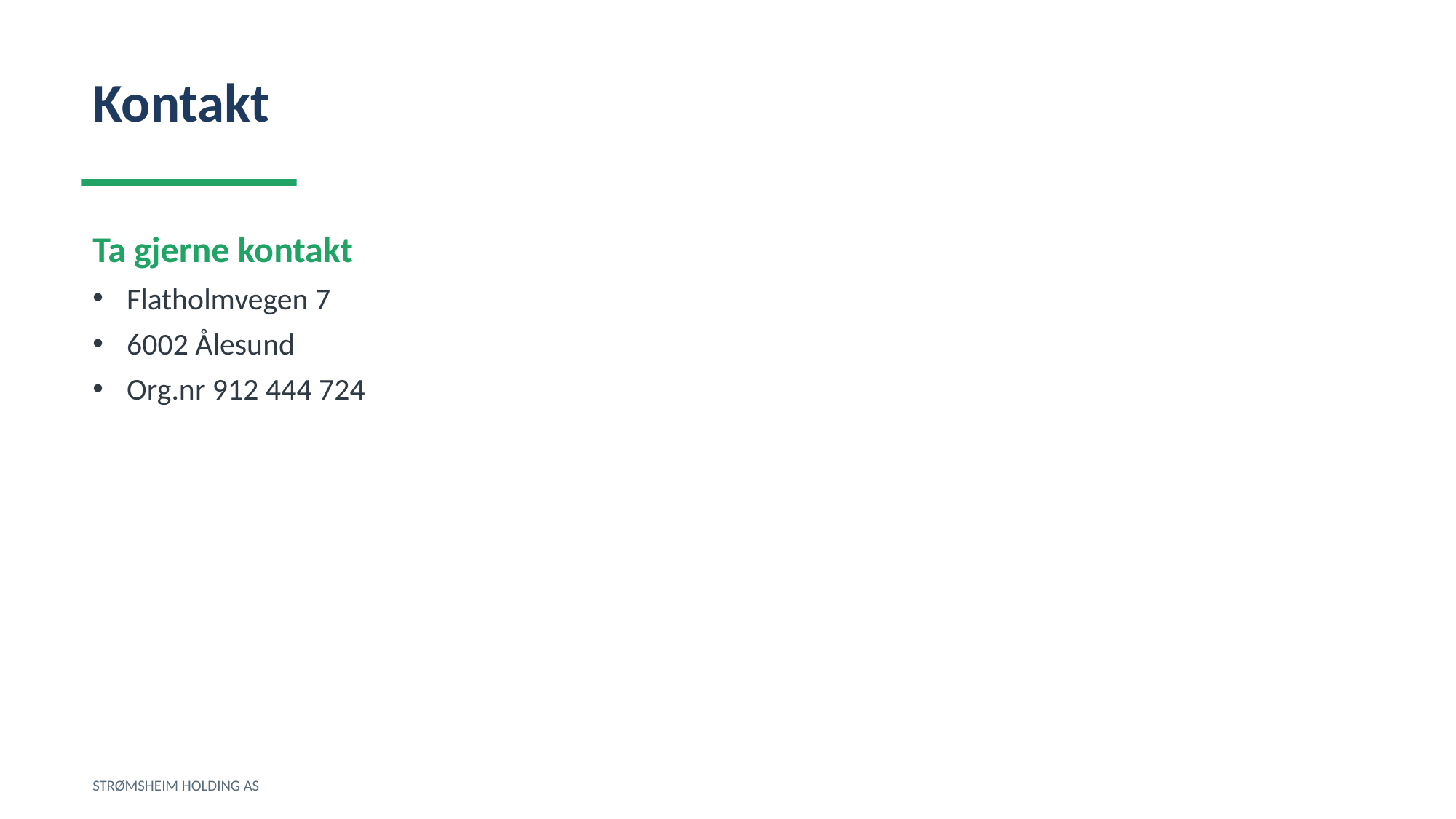

Kontakt

Ta gjerne kontakt
Flatholmvegen 7
6002 Ålesund
Org.nr 912 444 724
STRØMSHEIM HOLDING AS